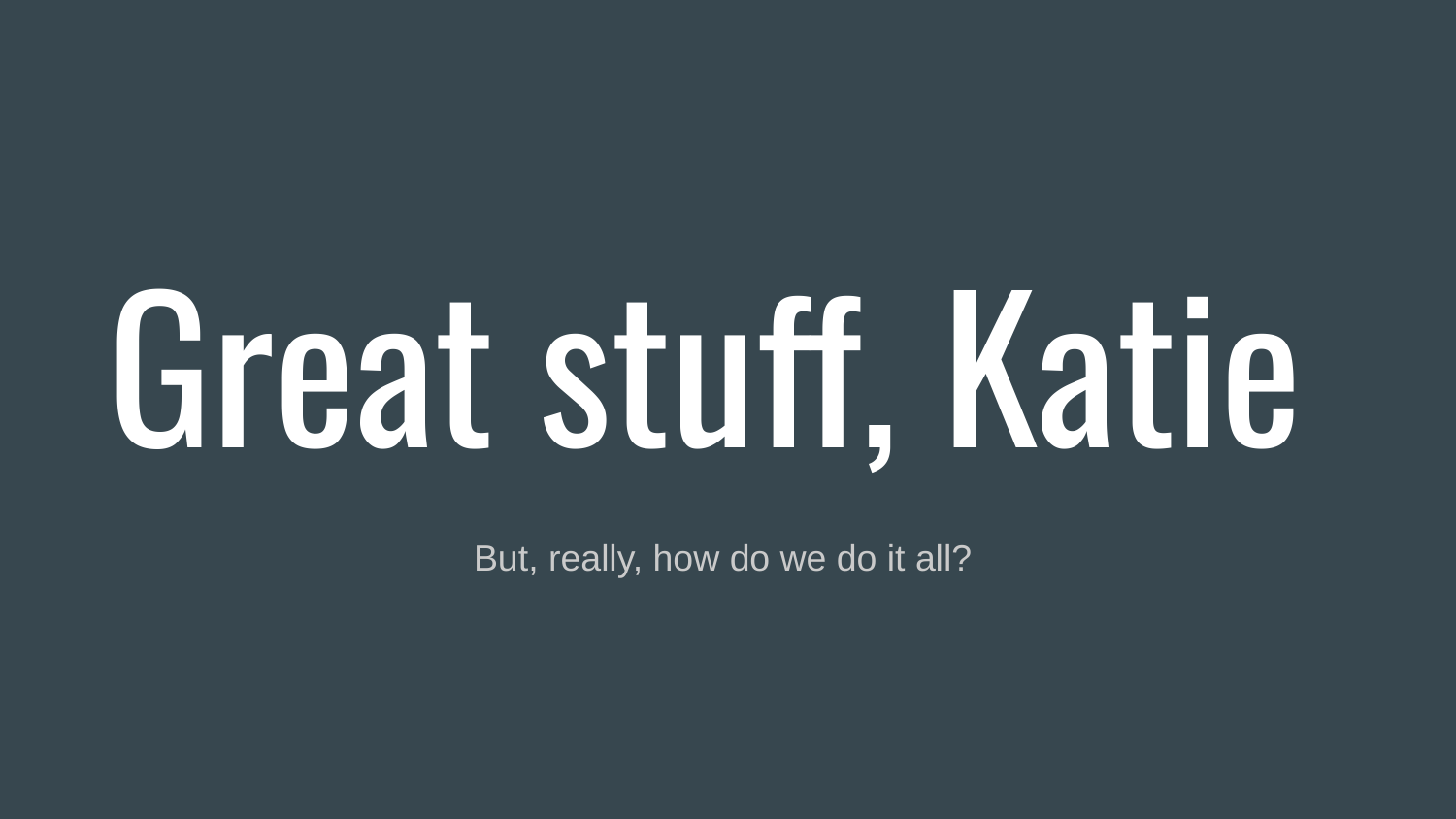

# Great stuff, Katie
But, really, how do we do it all?